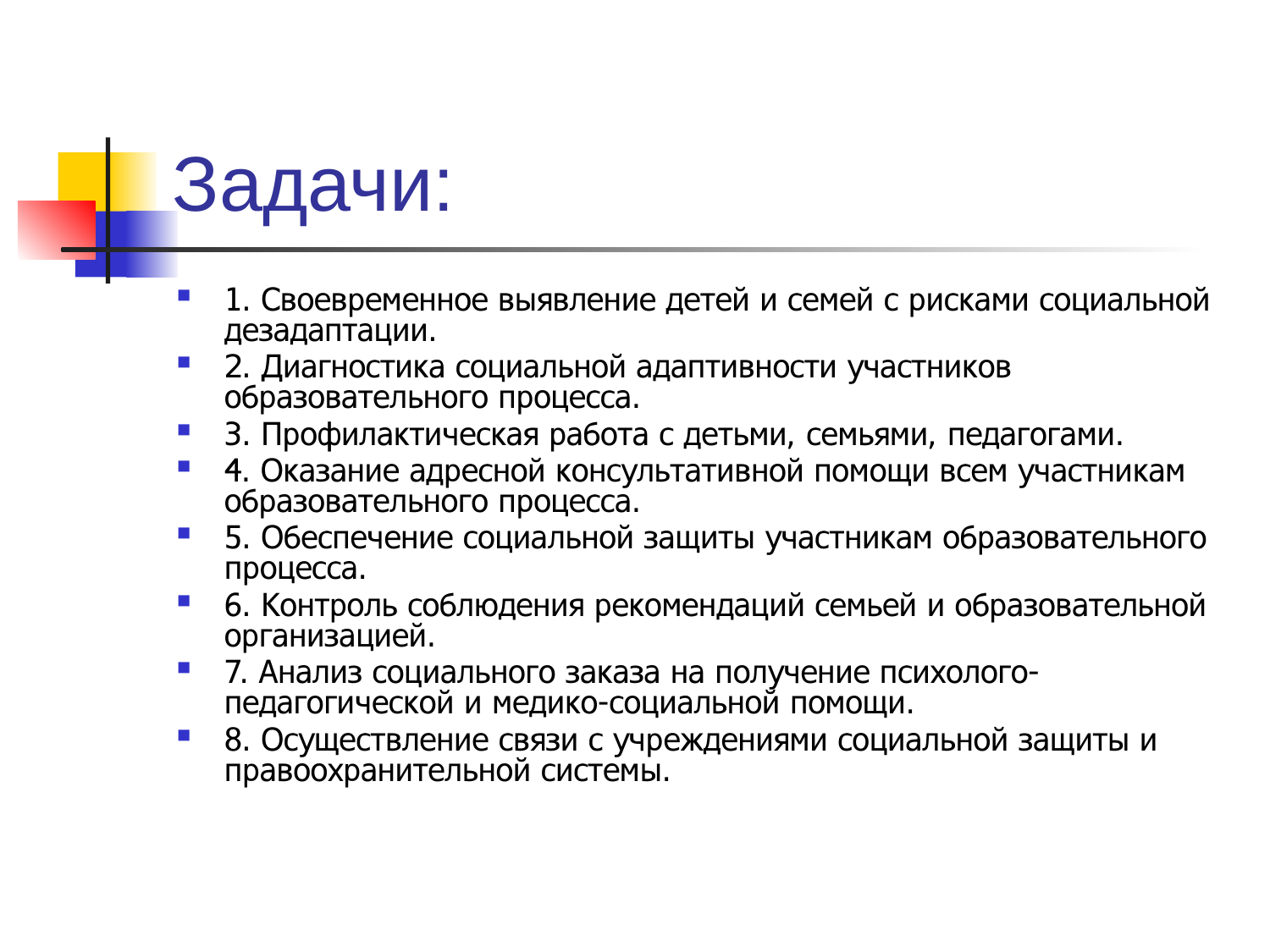

# Задачи:
1. Своевременное выявление детей и семей с рисками социальной дезадаптации.
2. Диагностика социальной адаптивности участников образовательного процесса.
3. Профилактическая работа с детьми, семьями, педагогами.
4. Оказание адресной консультативной помощи всем участникам образовательного процесса.
5. Обеспечение социальной защиты участникам образовательного процесса.
6. Контроль соблюдения рекомендаций семьей и образовательной организацией.
7. Анализ социального заказа на получение психолого-педагогической и медико-социальной помощи.
8. Осуществление связи с учреждениями социальной защиты и правоохранительной системы.